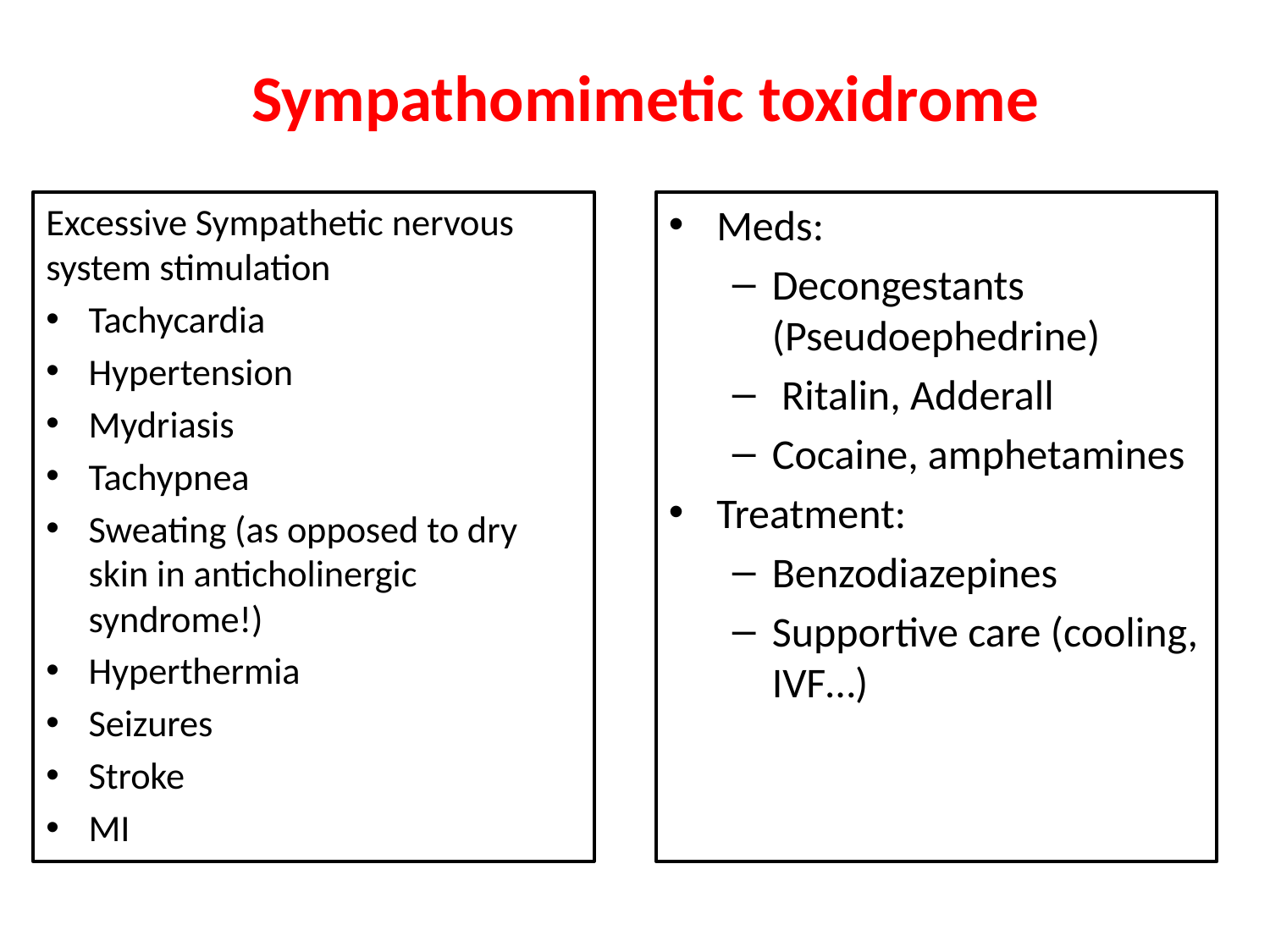

# Sympathomimetic toxidrome
Excessive Sympathetic nervous system stimulation
Tachycardia
Hypertension
Mydriasis
Tachypnea
Sweating (as opposed to dry skin in anticholinergic syndrome!)
Hyperthermia
Seizures
Stroke
MI
Meds:
Decongestants (Pseudoephedrine)
 Ritalin, Adderall
Cocaine, amphetamines
Treatment:
Benzodiazepines
Supportive care (cooling, IVF…)